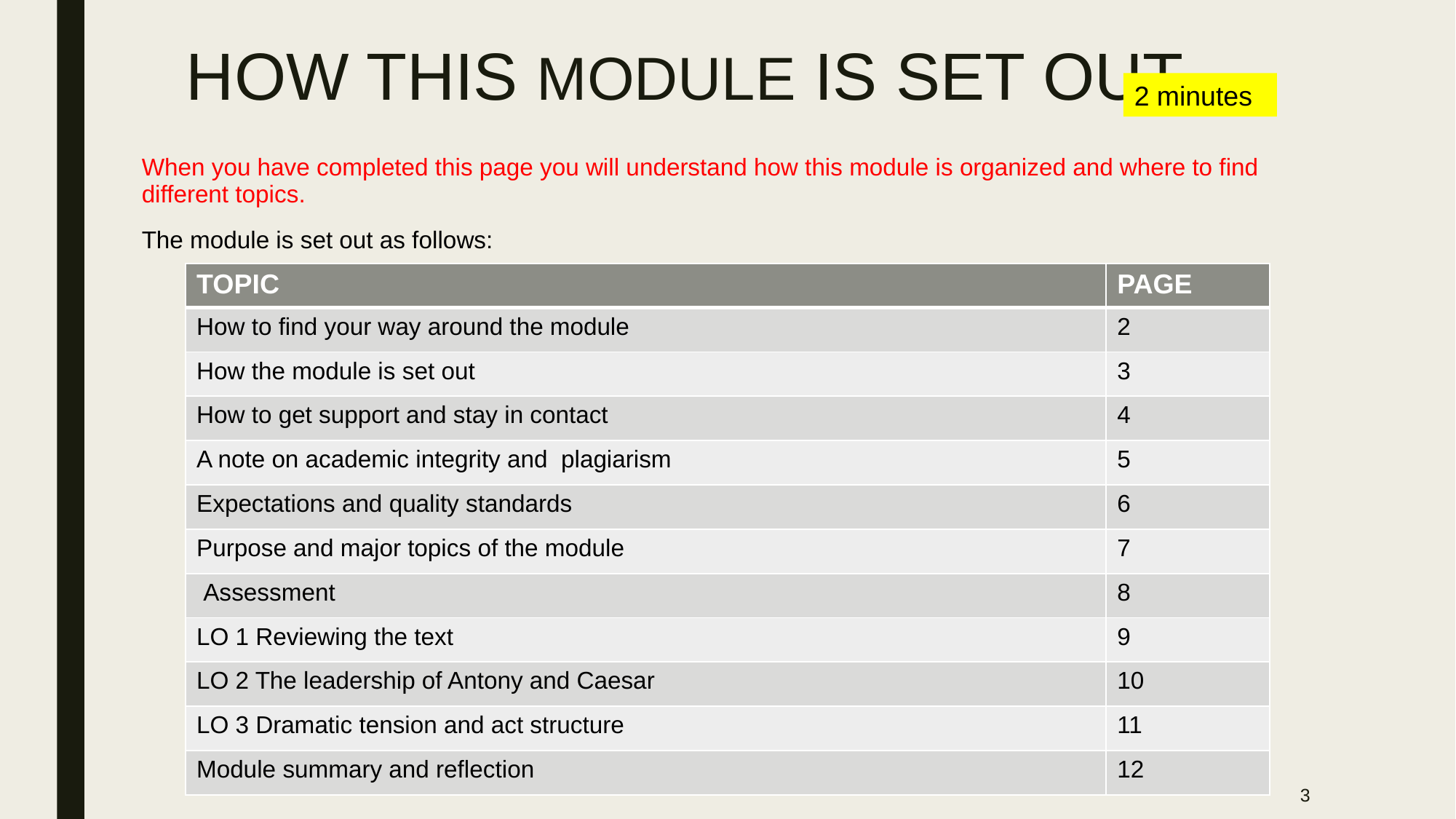

# HOW THIS MODULE IS SET OUT
2 minutes
When you have completed this page you will understand how this module is organized and where to find different topics.
The module is set out as follows:

| TOPIC | PAGE |
| --- | --- |
| How to find your way around the module | 2 |
| How the module is set out | 3 |
| How to get support and stay in contact | 4 |
| A note on academic integrity and plagiarism | 5 |
| Expectations and quality standards | 6 |
| Purpose and major topics of the module | 7 |
| Assessment | 8 |
| LO 1 Reviewing the text | 9 |
| LO 2 The leadership of Antony and Caesar | 10 |
| LO 3 Dramatic tension and act structure | 11 |
| Module summary and reflection | 12 |
3